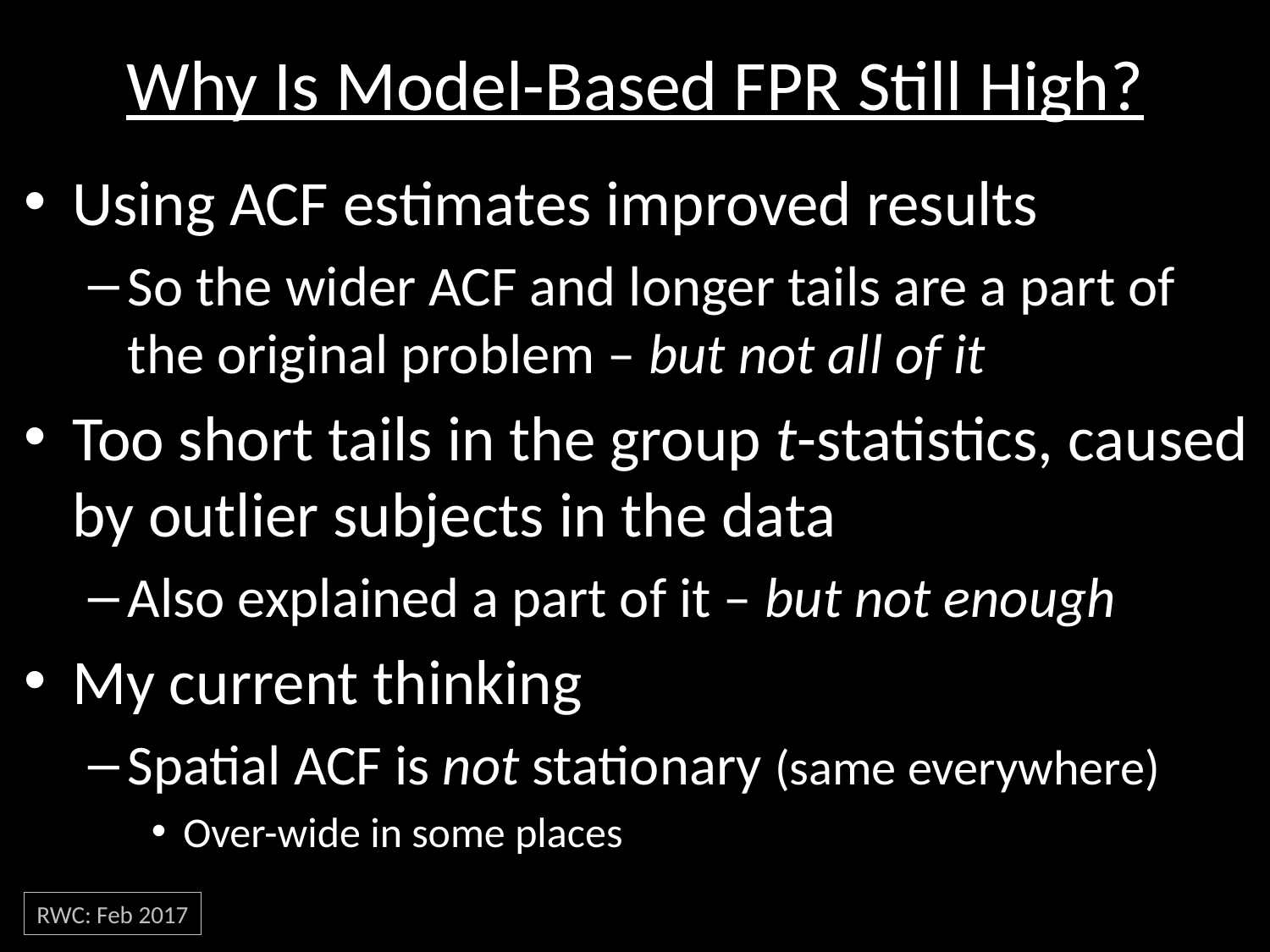

# Why Is Model-Based FPR Still High?
Using ACF estimates improved results
So the wider ACF and longer tails are a part of the original problem – but not all of it
Too short tails in the group t-statistics, caused by outlier subjects in the data
Also explained a part of it – but not enough
My current thinking
Spatial ACF is not stationary (same everywhere)
Over-wide in some places
RWC: Feb 2017